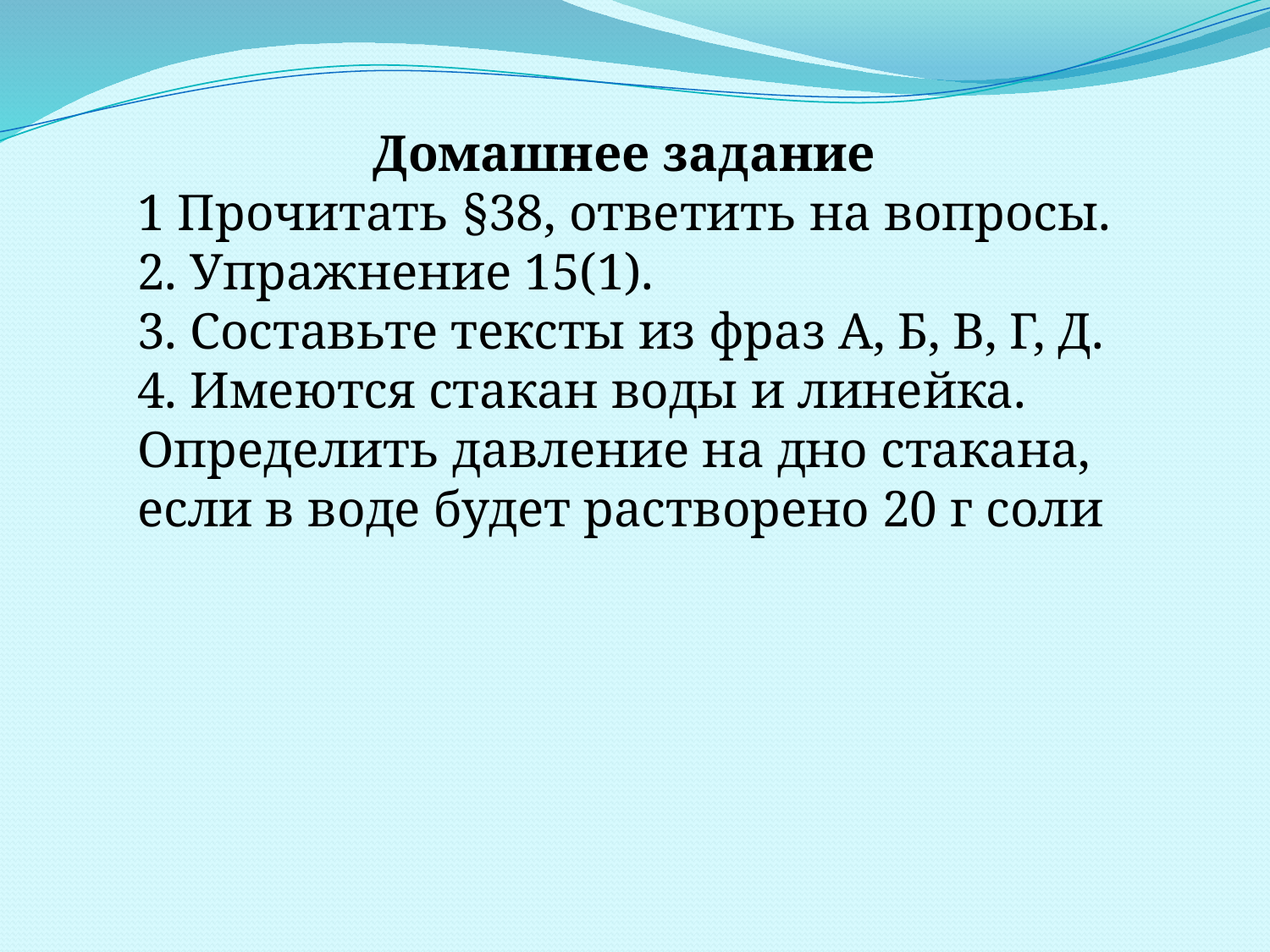

Домашнее задание
1 Прочитать §38, ответить на вопросы.
2. Упражнение 15(1).
3. Составьте тексты из фраз А, Б, В, Г, Д.
4. Имеются стакан воды и линейка.
Определить давление на дно стакана,
если в воде будет растворено 20 г соли